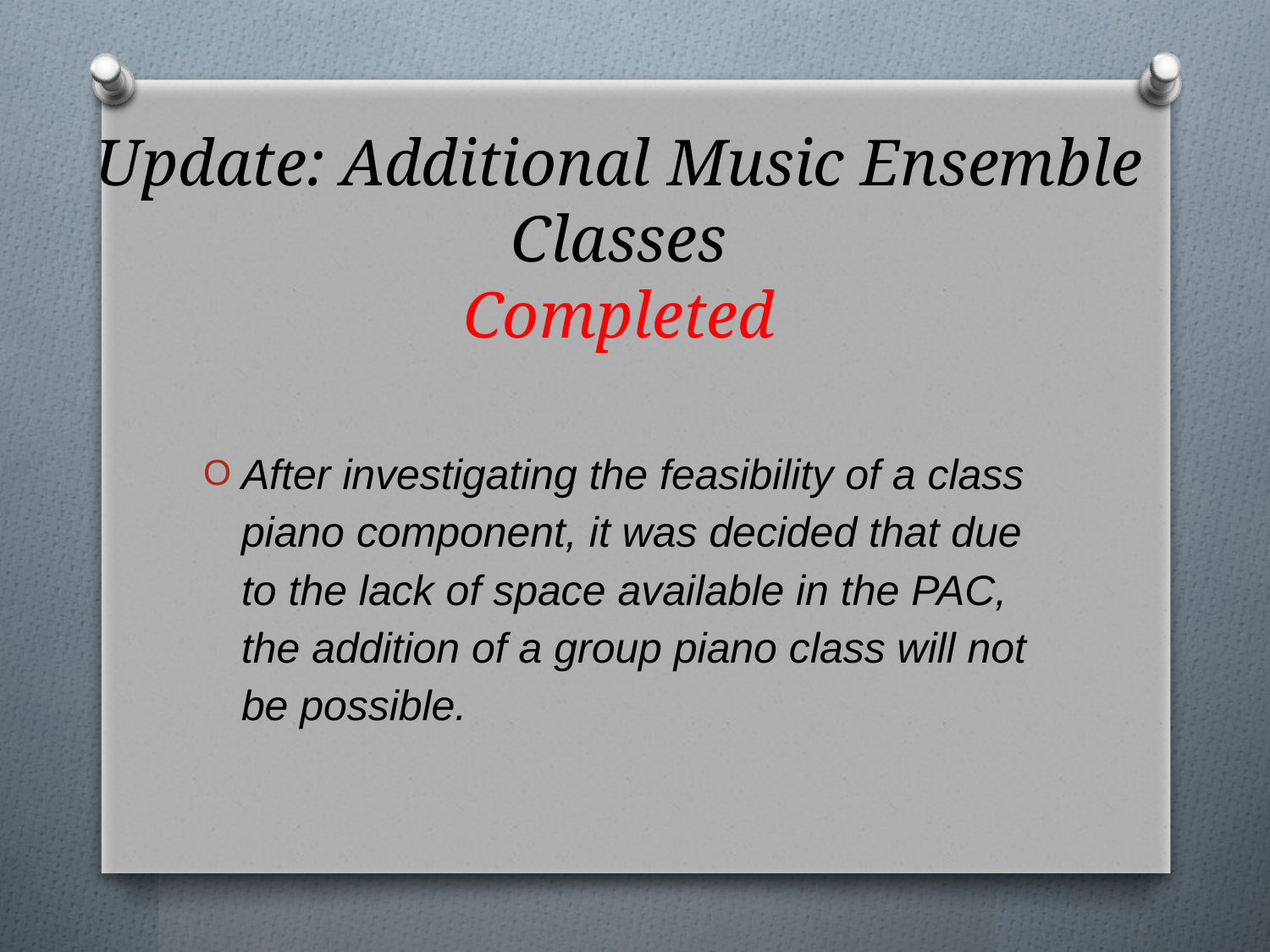

# Update: Additional Music Ensemble Classes Completed
After investigating the feasibility of a class piano component, it was decided that due to the lack of space available in the PAC, the addition of a group piano class will not be possible.